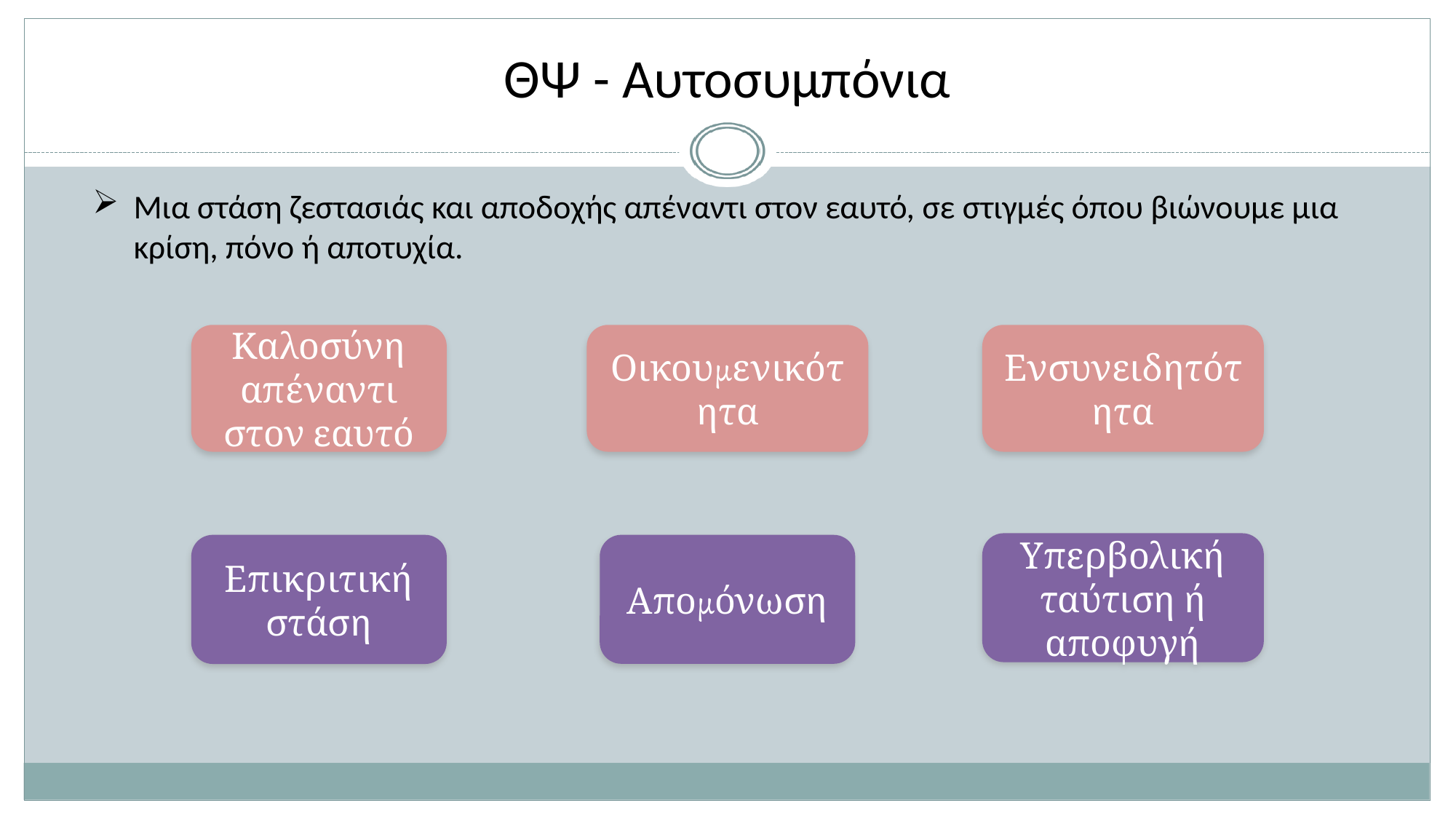

ΘΨ - Αυτοσυμπόνια
Μια στάση ζεστασιάς και αποδοχής απέναντι στον εαυτό, σε στιγμές όπου βιώνουμε μια κρίση, πόνο ή αποτυχία.
Ενσυνειδητότητα
Καλοσύνη απέναντι στον εαυτό
Οικουμενικότητα
Υπερβολική ταύτιση ή αποφυγή
Επικριτική στάση
Απομόνωση